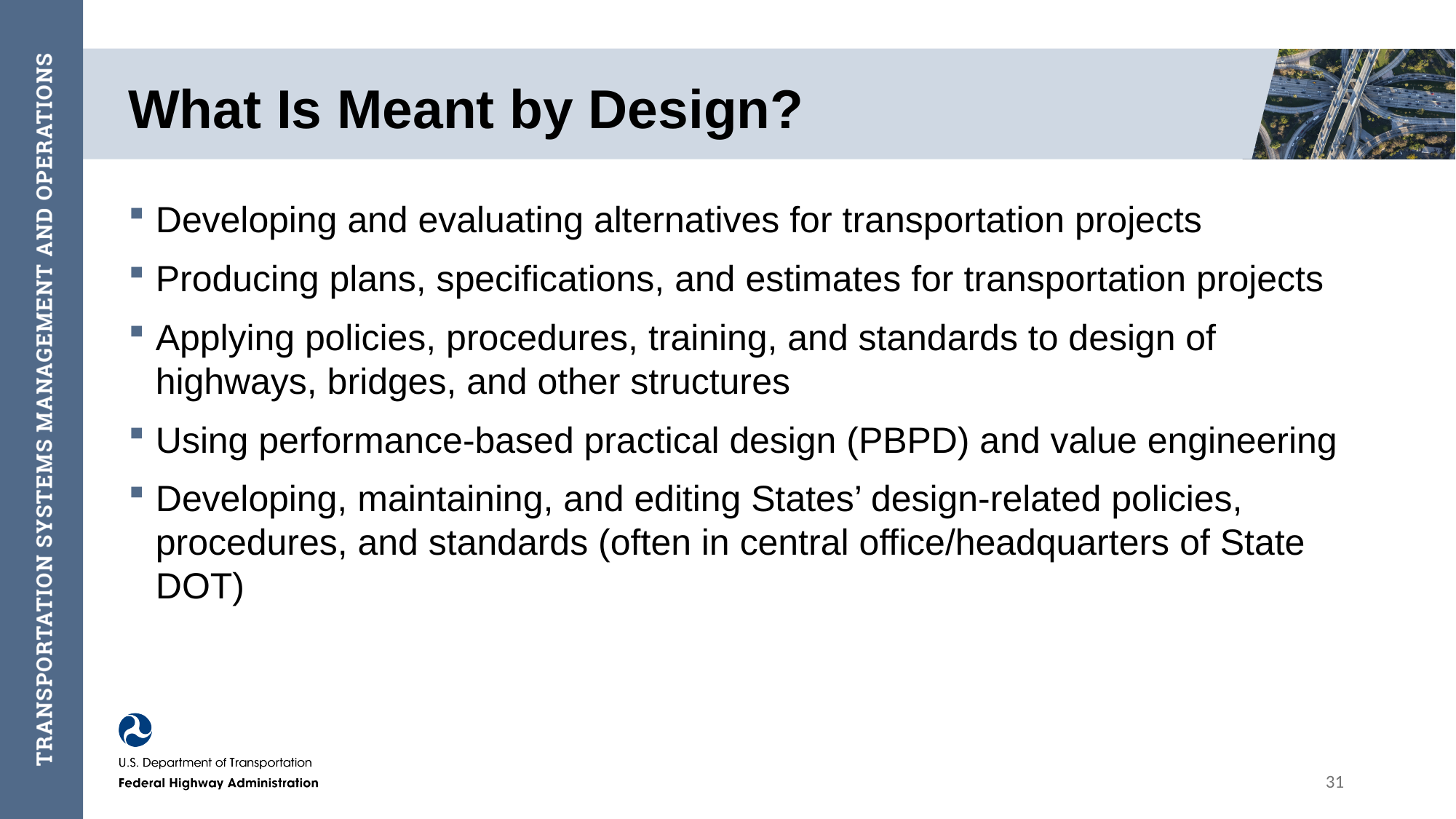

# What Is Meant by Design?
Developing and evaluating alternatives for transportation projects
Producing plans, specifications, and estimates for transportation projects
Applying policies, procedures, training, and standards to design of highways, bridges, and other structures
Using performance-based practical design (PBPD) and value engineering
Developing, maintaining, and editing States’ design-related policies, procedures, and standards (often in central office/headquarters of State DOT)
31